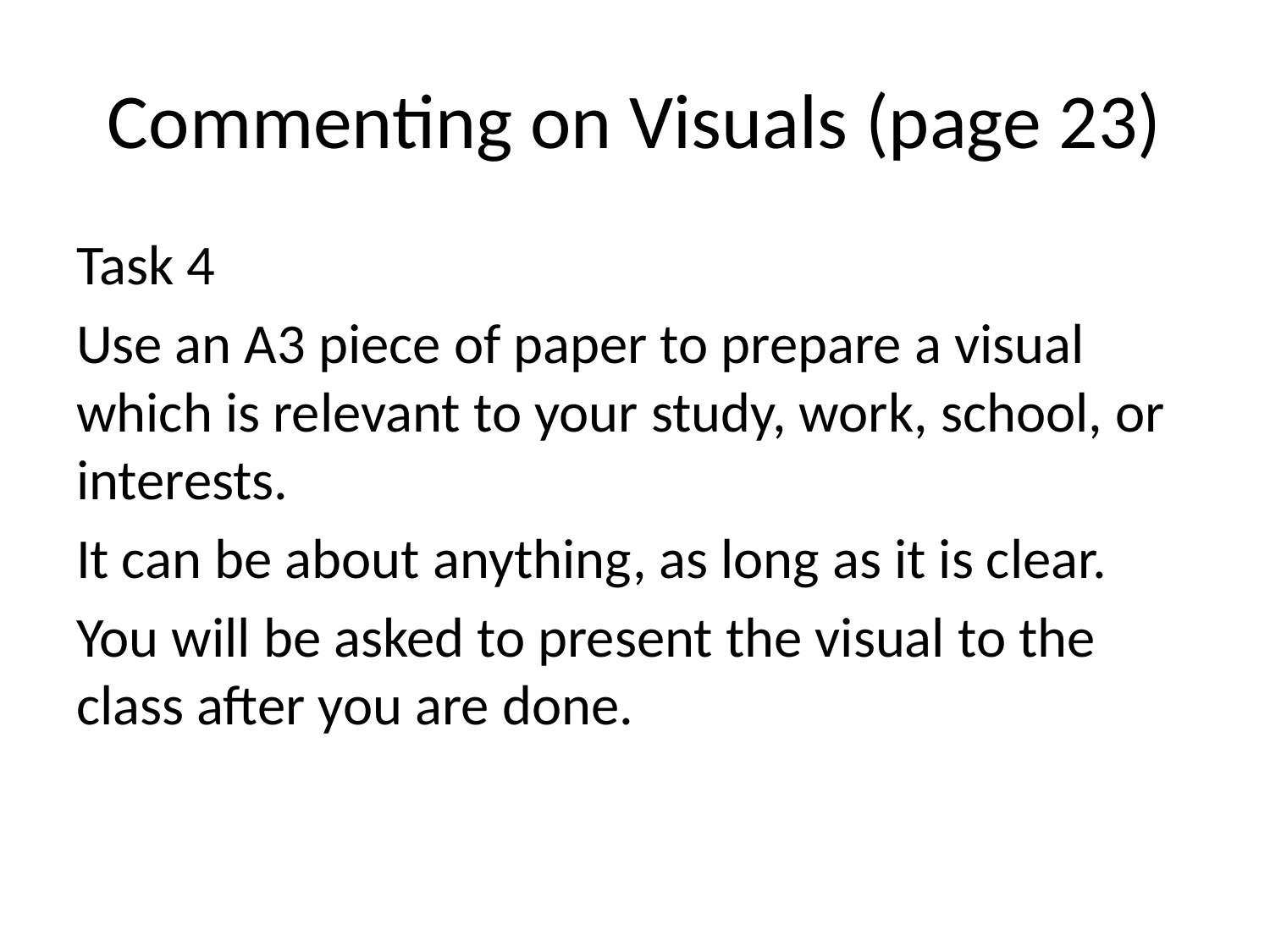

# Commenting on Visuals (page 23)
Task 4
Use an A3 piece of paper to prepare a visual which is relevant to your study, work, school, or interests.
It can be about anything, as long as it is clear.
You will be asked to present the visual to the class after you are done.